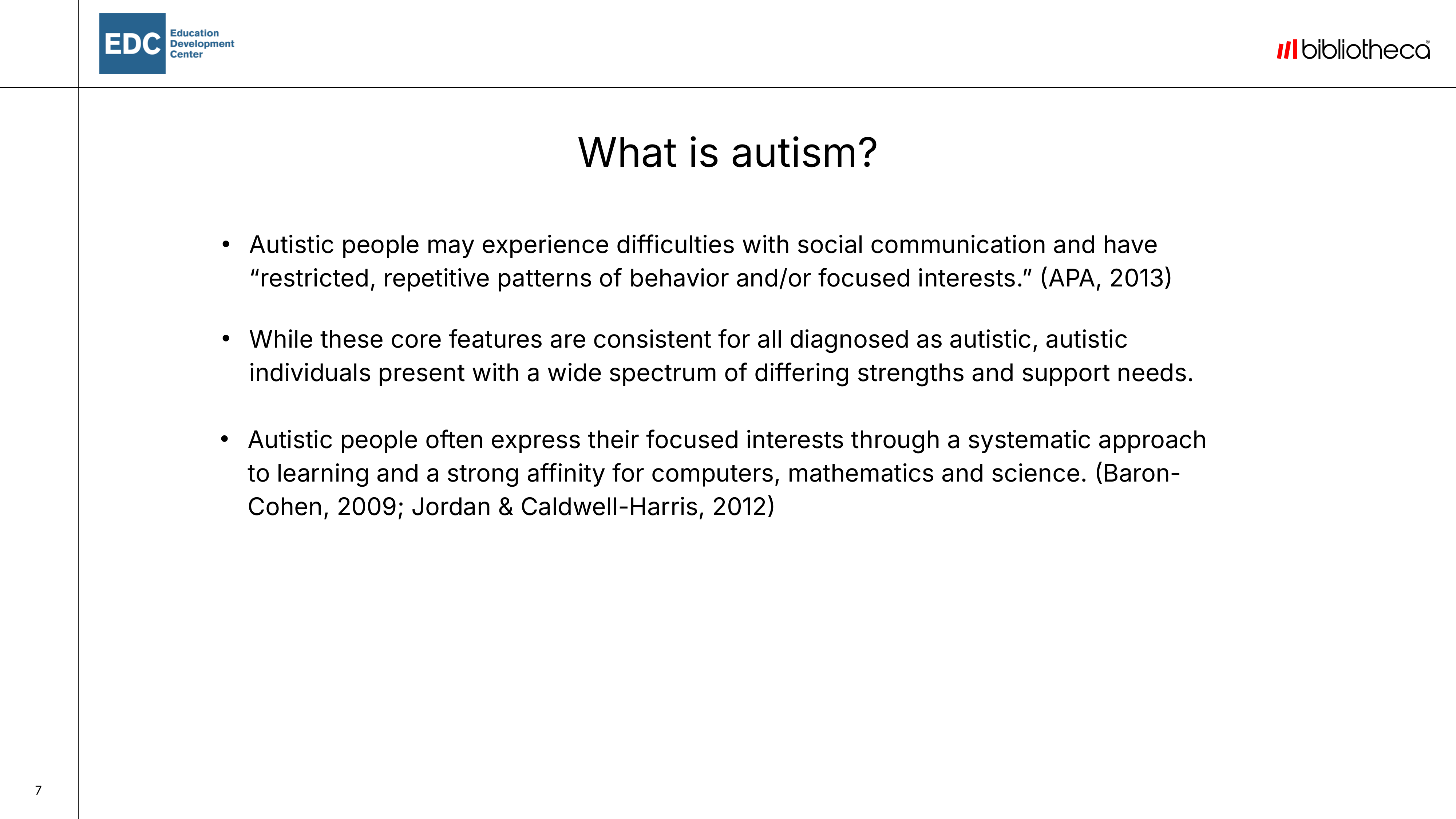

What is autism?
Autistic people may experience difficulties with social communication and have “restricted, repetitive patterns of behavior and/or focused interests.” (APA, 2013)

While these core features are consistent for all diagnosed as autistic, autistic individuals present with a wide spectrum of differing strengths and support needs.

Autistic people often express their focused interests through a systematic approach to learning and a strong affinity for computers, mathematics and science. (Baron-Cohen, 2009; Jordan & Caldwell-Harris, 2012)

7